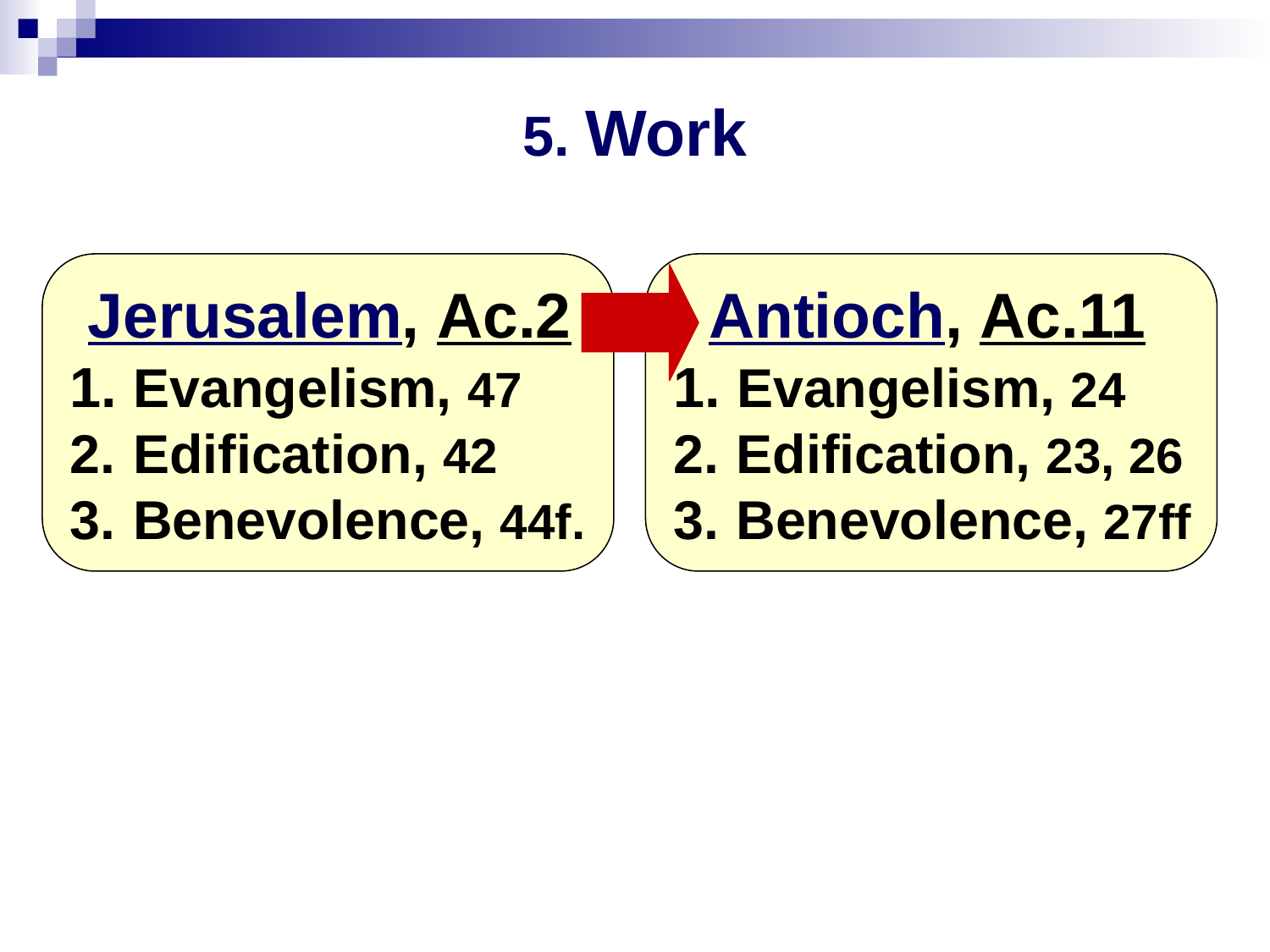

5. Work
 Jerusalem, Ac.2
 Evangelism, 47
 Edification, 42
 Benevolence, 44f.
  Antioch, Ac.11
 Evangelism, 24
 Edification, 23, 26
 Benevolence, 27ff